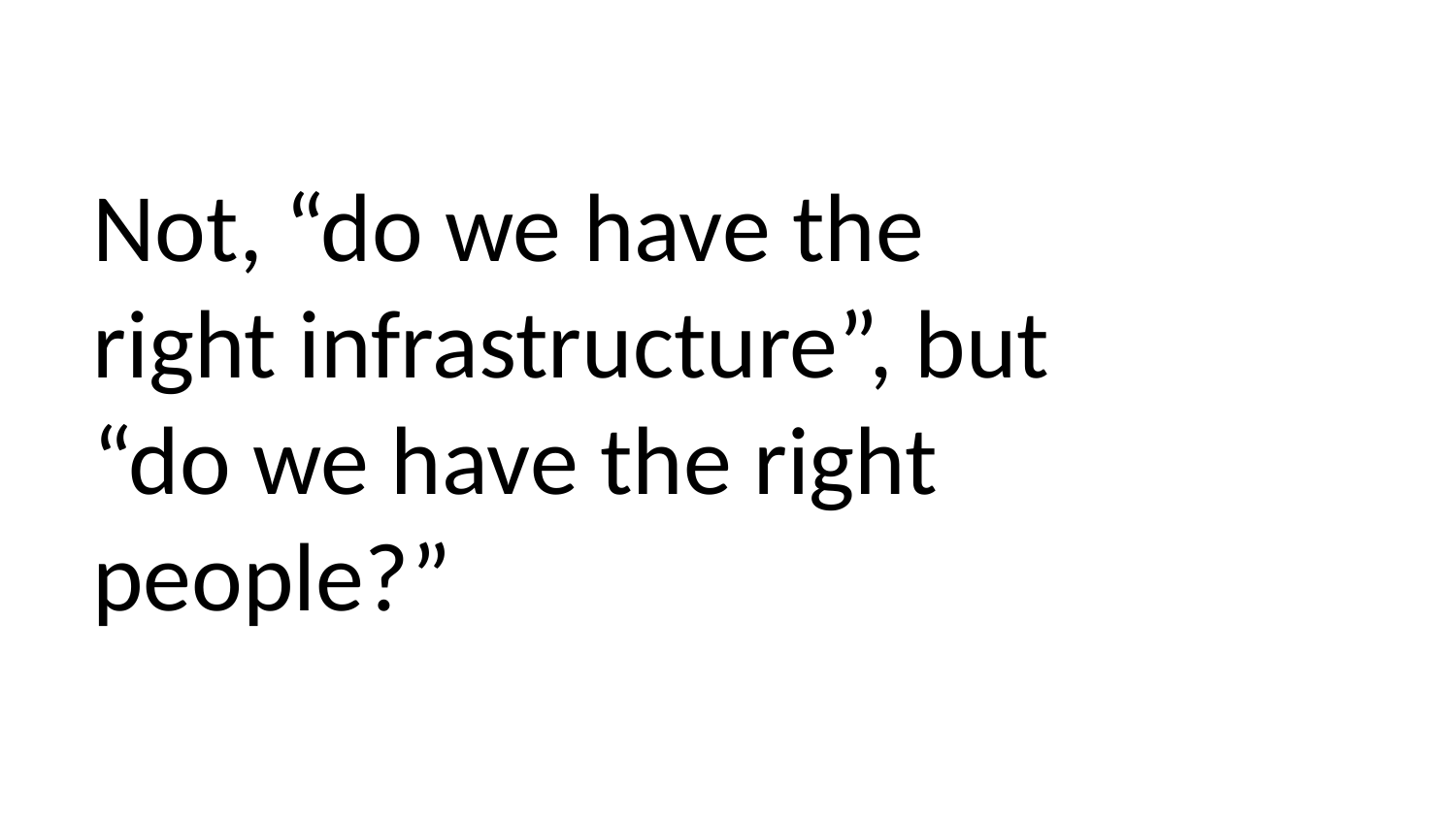

# Not, “do we have the right infrastructure”, but “do we have the right people?”